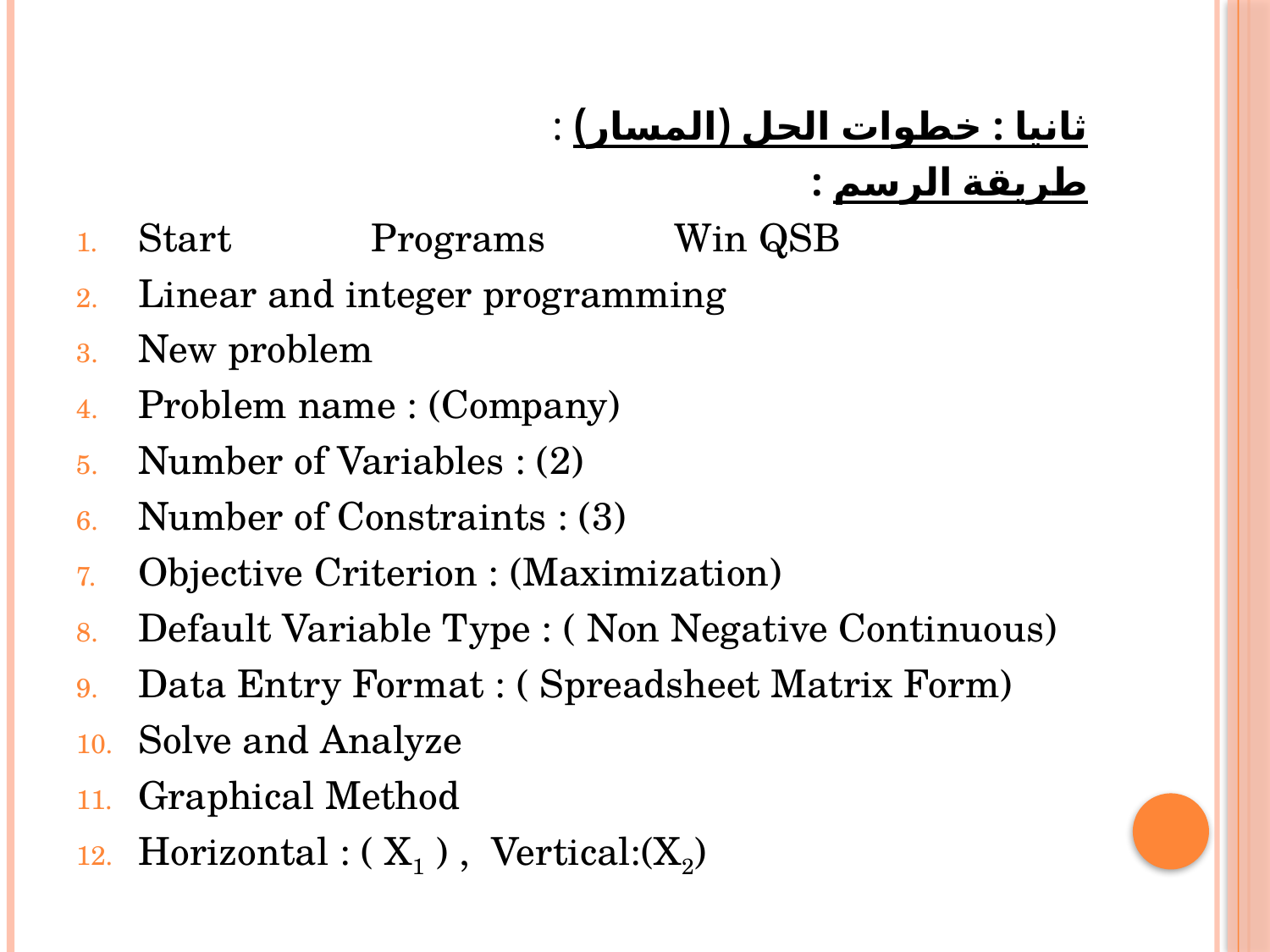

ثانيا : خطوات الحل (المسار) :
طريقة الرسم :
Start             Programs            Win QSB
Linear and integer programming
New problem
Problem name : (Company)
Number of Variables : (2)
Number of Constraints : (3)
Objective Criterion : (Maximization)
Default Variable Type : ( Non Negative Continuous)
Data Entry Format : ( Spreadsheet Matrix Form)
Solve and Analyze
Graphical Method
Horizontal : ( X1 ) ,  Vertical:(X2)